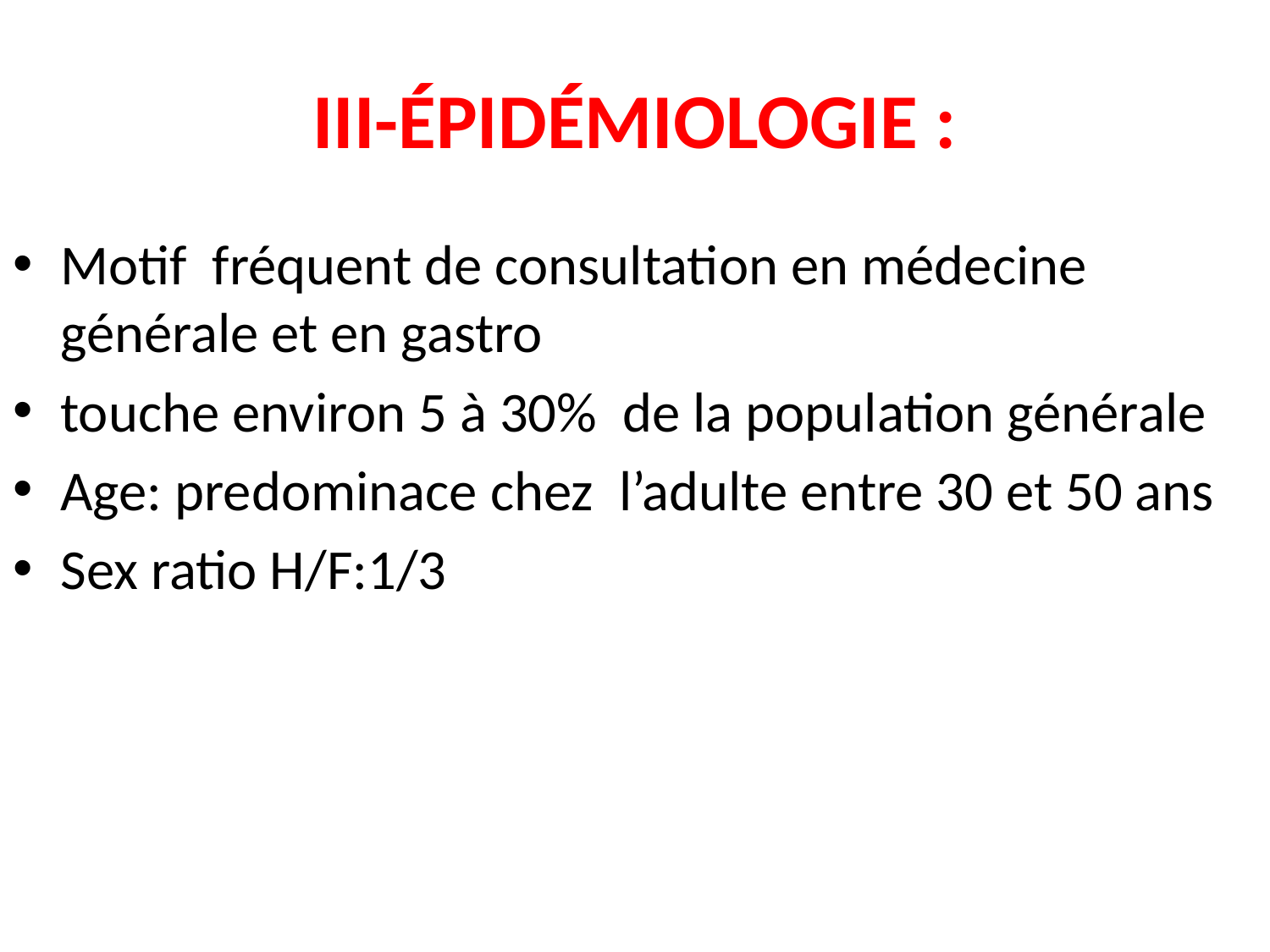

# III-ÉPIDÉMIOLOGIE :
Motif  fréquent de consultation en médecine générale et en gastro
touche environ 5 à 30%  de la population générale
Age: predominace chez  l’adulte entre 30 et 50 ans
Sex ratio H/F:1/3